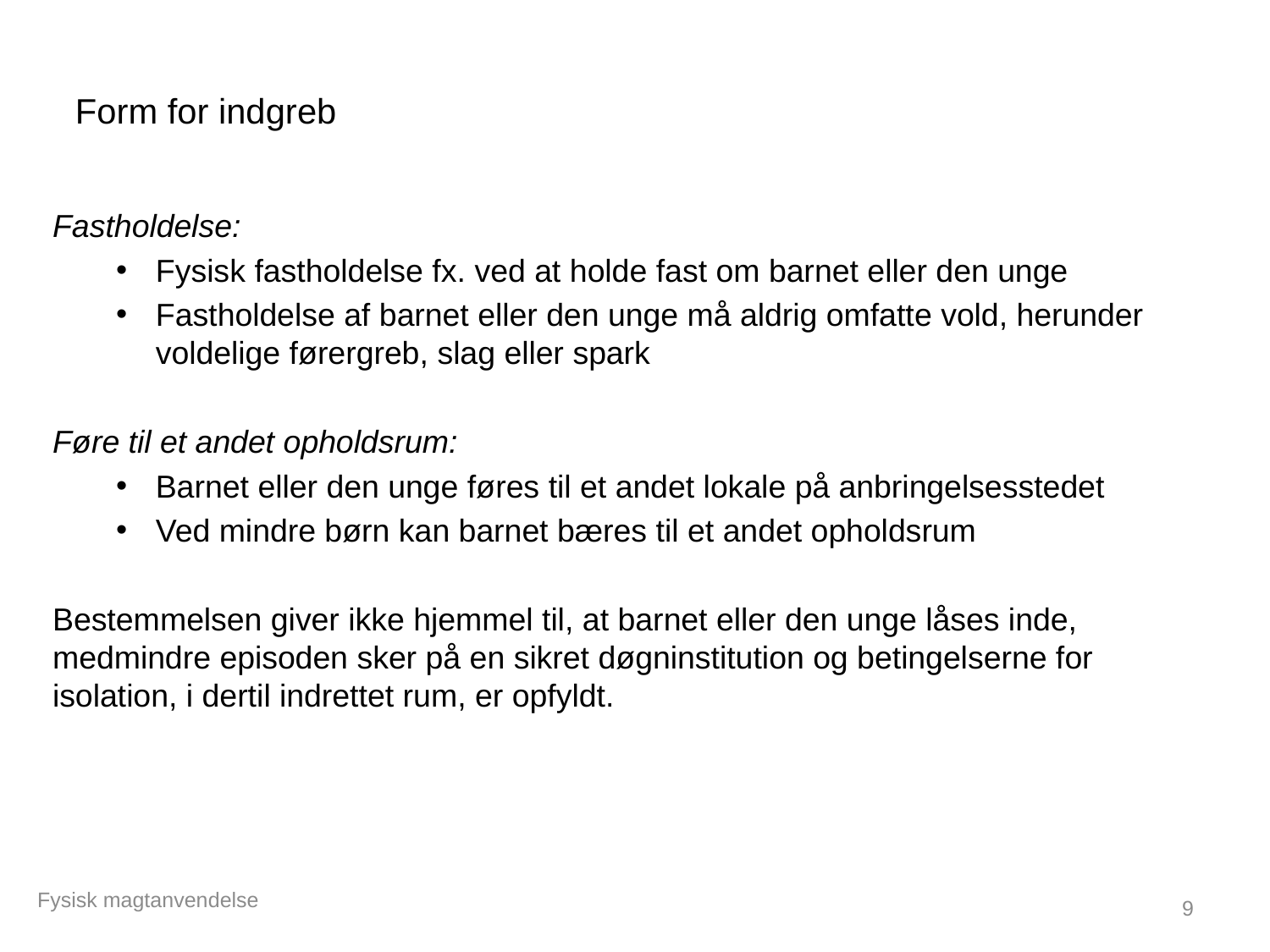

# Form for indgreb
Fastholdelse:
Fysisk fastholdelse fx. ved at holde fast om barnet eller den unge
Fastholdelse af barnet eller den unge må aldrig omfatte vold, herunder voldelige førergreb, slag eller spark

Føre til et andet opholdsrum:
Barnet eller den unge føres til et andet lokale på anbringelsesstedet
Ved mindre børn kan barnet bæres til et andet opholdsrum

Bestemmelsen giver ikke hjemmel til, at barnet eller den unge låses inde, medmindre episoden sker på en sikret døgninstitution og betingelserne for isolation, i dertil indrettet rum, er opfyldt.

Fysisk magtanvendelse
9